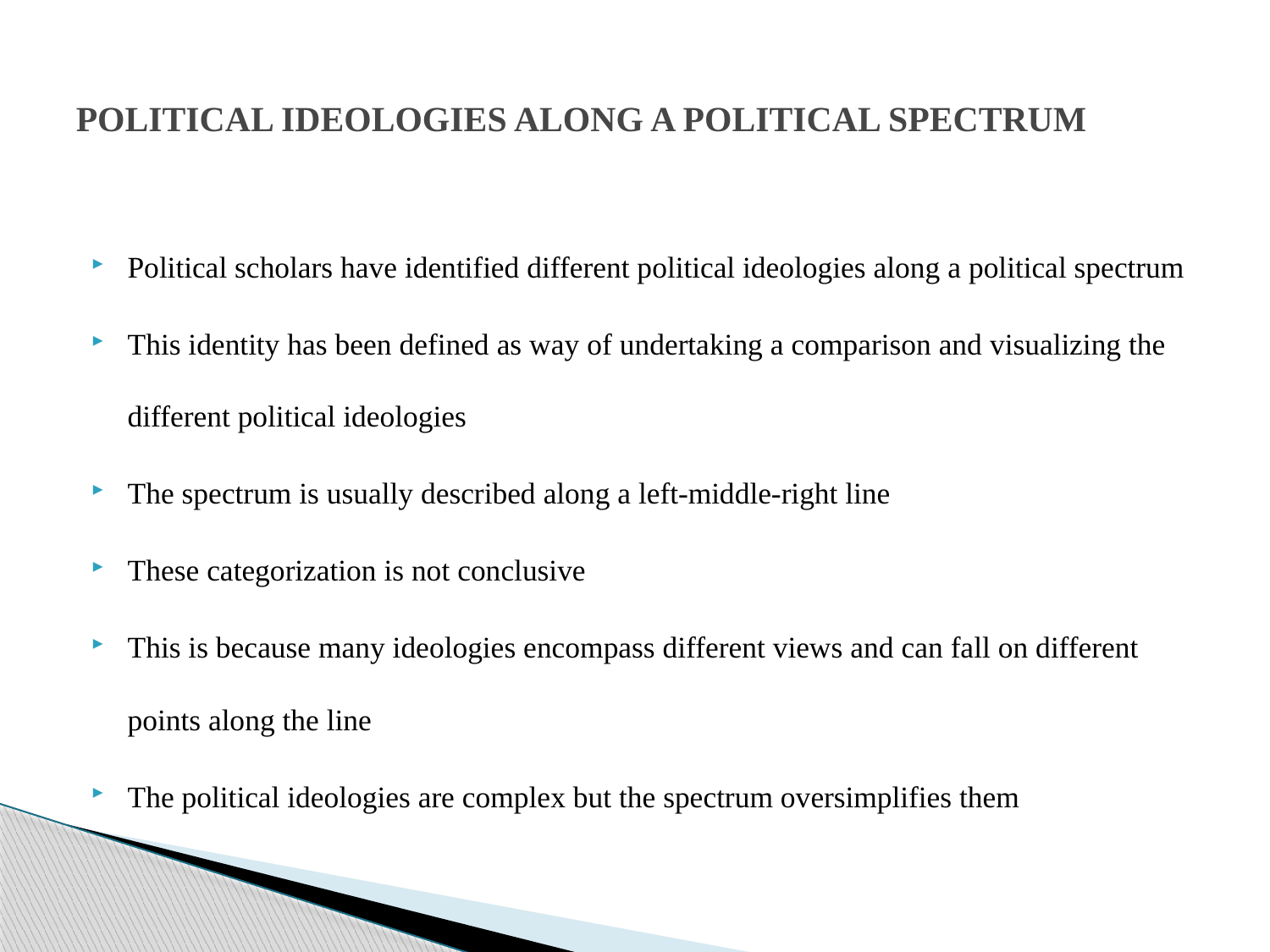

# POLITICAL IDEOLOGIES ALONG A POLITICAL SPECTRUM
Political scholars have identified different political ideologies along a political spectrum
This identity has been defined as way of undertaking a comparison and visualizing the different political ideologies
The spectrum is usually described along a left-middle-right line
These categorization is not conclusive
This is because many ideologies encompass different views and can fall on different points along the line
The political ideologies are complex but the spectrum oversimplifies them